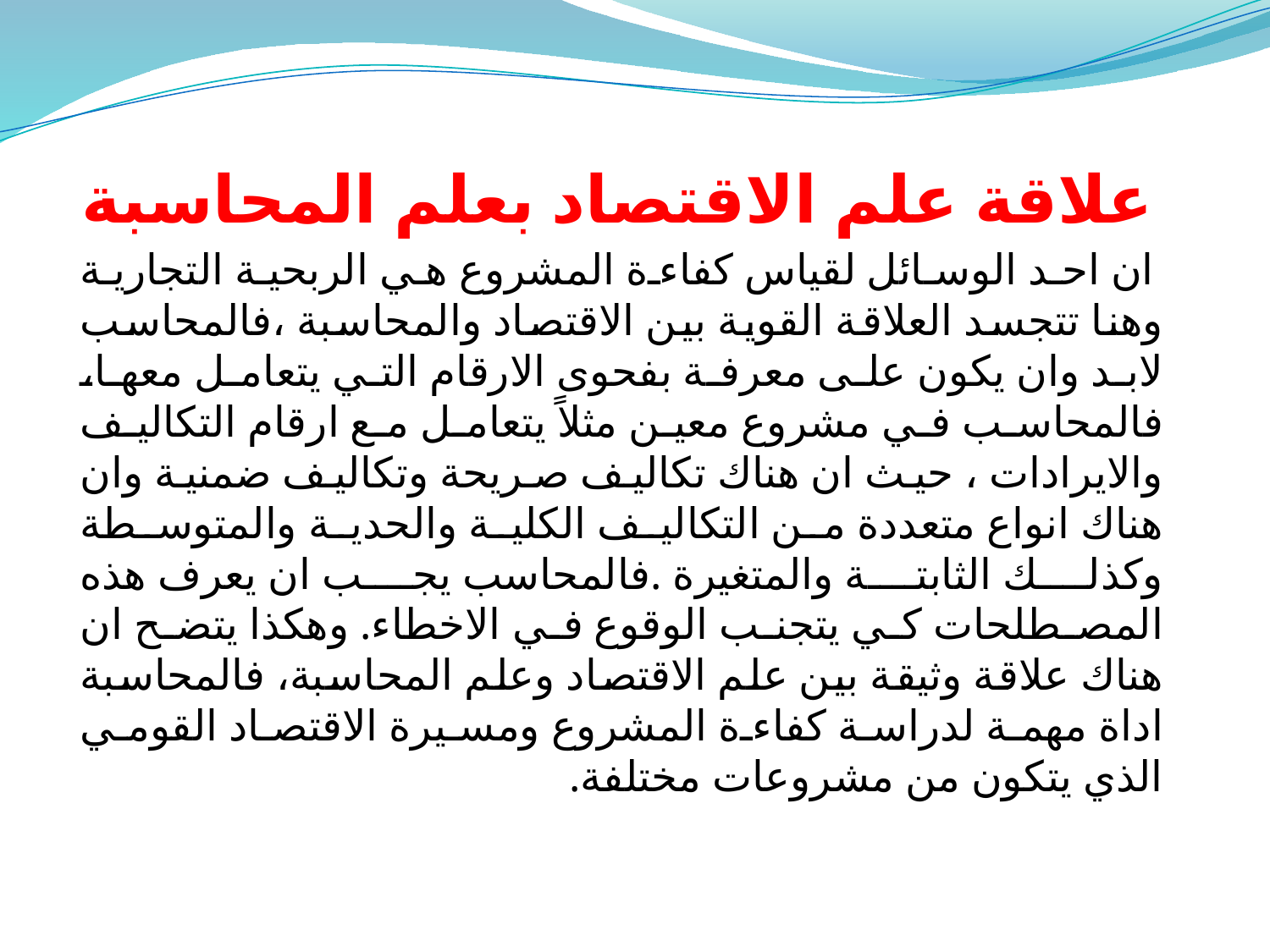

# علاقة علم الاقتصاد بعلم المحاسبة
 ان احد الوسائل لقياس كفاءة المشروع هي الربحية التجارية وهنا تتجسد العلاقة القوية بين الاقتصاد والمحاسبة ،فالمحاسب لابد وان يكون على معرفة بفحوى الارقام التي يتعامل معها، فالمحاسب في مشروع معين مثلاً يتعامل مع ارقام التكاليف والايرادات ، حيث ان هناك تكاليف صريحة وتكاليف ضمنية وان هناك انواع متعددة من التكاليف الكلية والحدية والمتوسطة وكذلك الثابتة والمتغيرة .فالمحاسب يجب ان يعرف هذه المصطلحات كي يتجنب الوقوع في الاخطاء. وهكذا يتضح ان هناك علاقة وثيقة بين علم الاقتصاد وعلم المحاسبة، فالمحاسبة اداة مهمة لدراسة كفاءة المشروع ومسيرة الاقتصاد القومي الذي يتكون من مشروعات مختلفة.